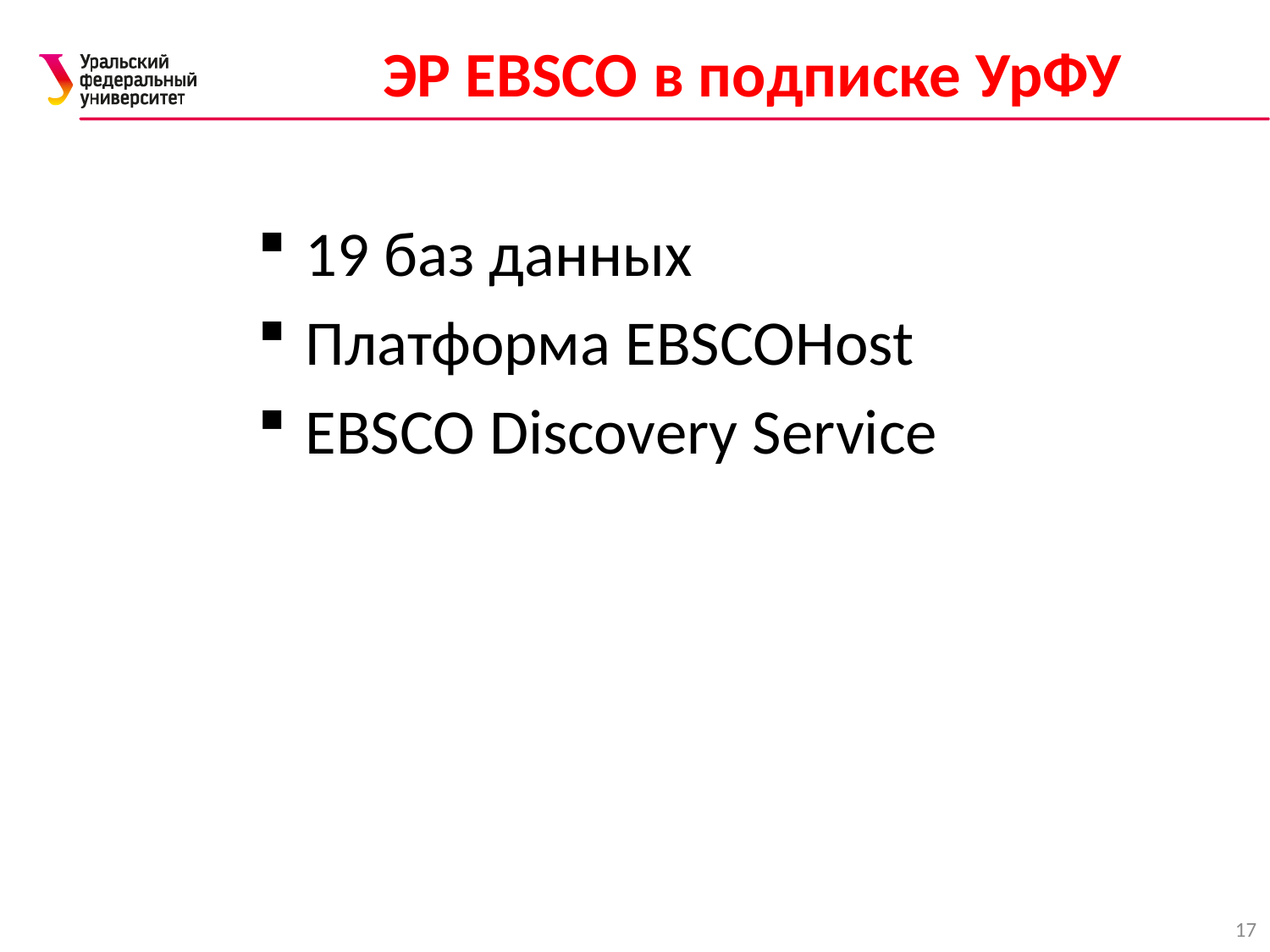

# ЭР EBSCO в подписке УрФУ
19 баз данных
Платформа EBSCOHost
EBSCO Discovery Service
17